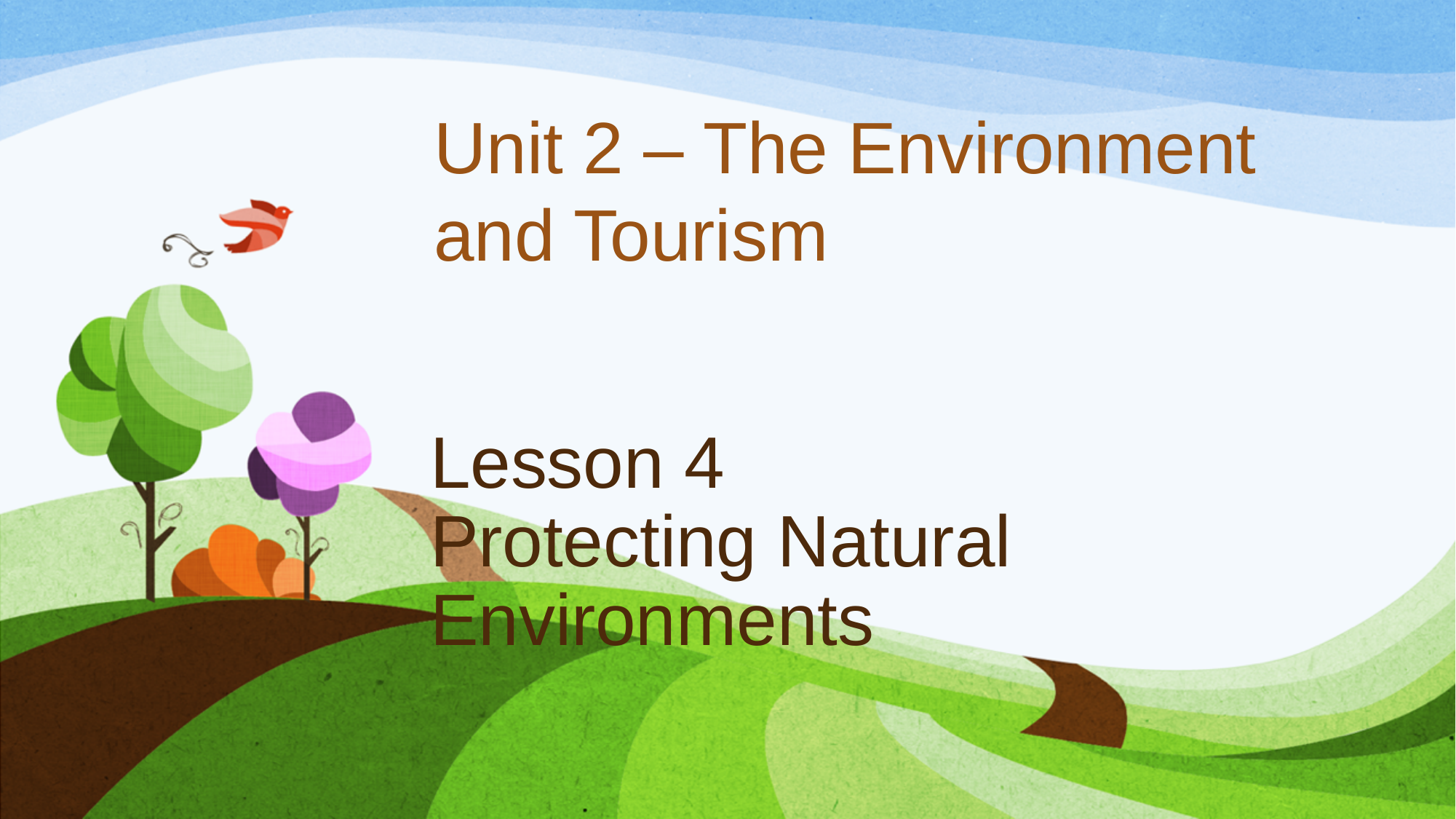

Unit 2 – The Environment and Tourism
# Lesson 4 Protecting Natural Environments